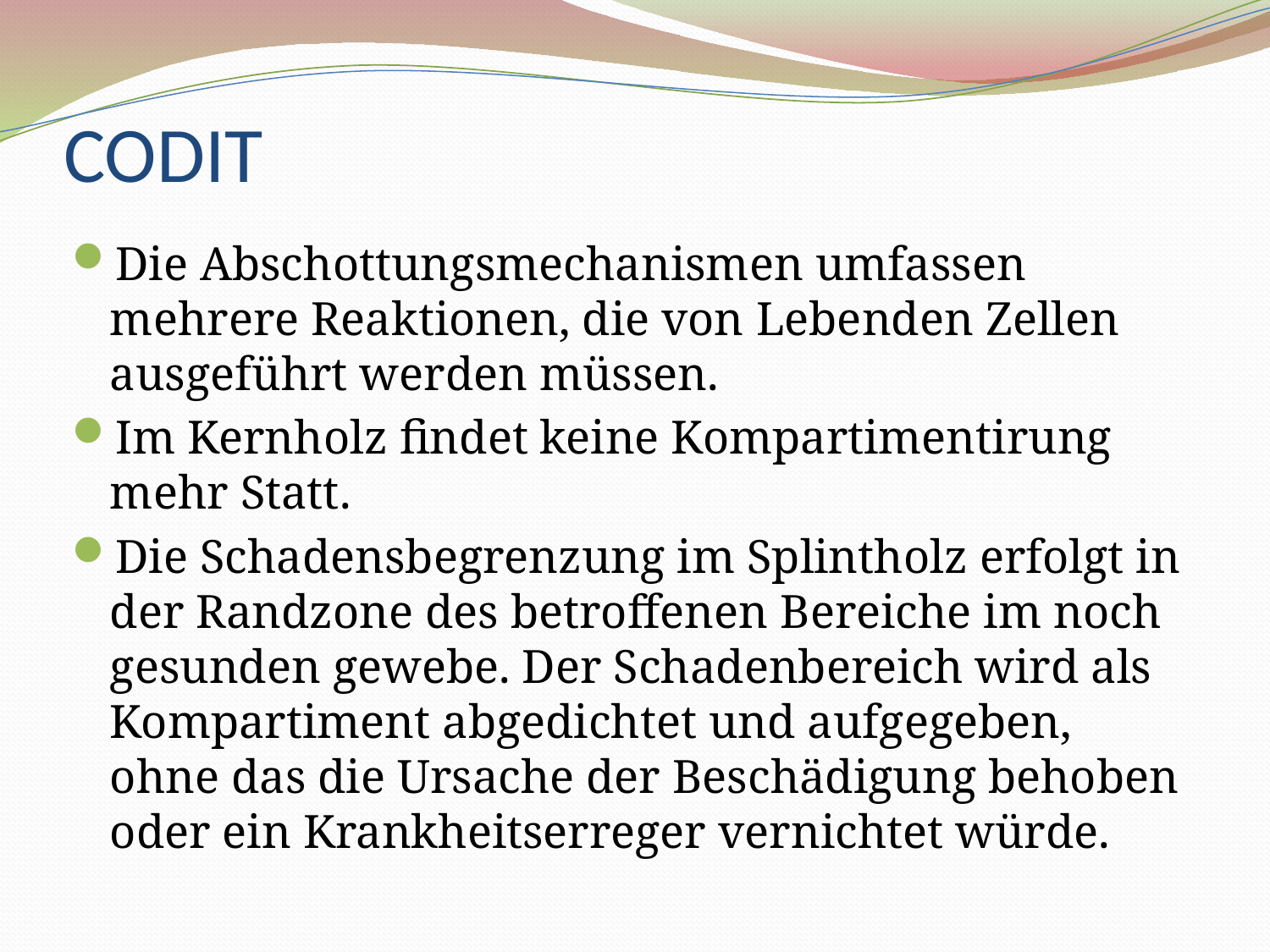

# CODIT
Die Abschottungsmechanismen umfassen mehrere Reaktionen, die von Lebenden Zellen ausgeführt werden müssen.
Im Kernholz findet keine Kompartimentirung mehr Statt.
Die Schadensbegrenzung im Splintholz erfolgt in der Randzone des betroffenen Bereiche im noch gesunden gewebe. Der Schadenbereich wird als Kompartiment abgedichtet und aufgegeben, ohne das die Ursache der Beschädigung behoben oder ein Krankheitserreger vernichtet würde.